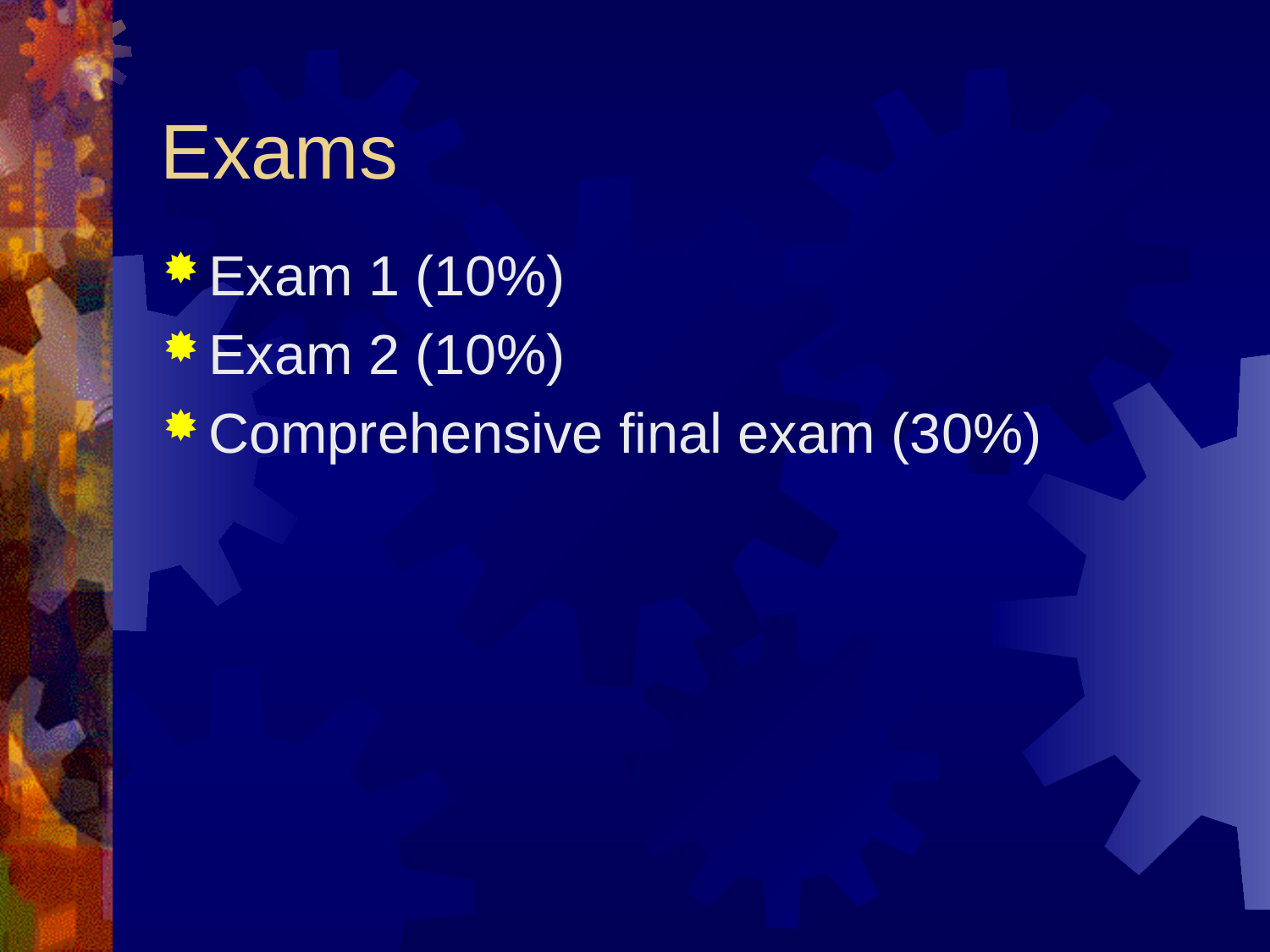

# Exams
Exam 1 (10%)
Exam 2 (10%)
Comprehensive final exam (30%)